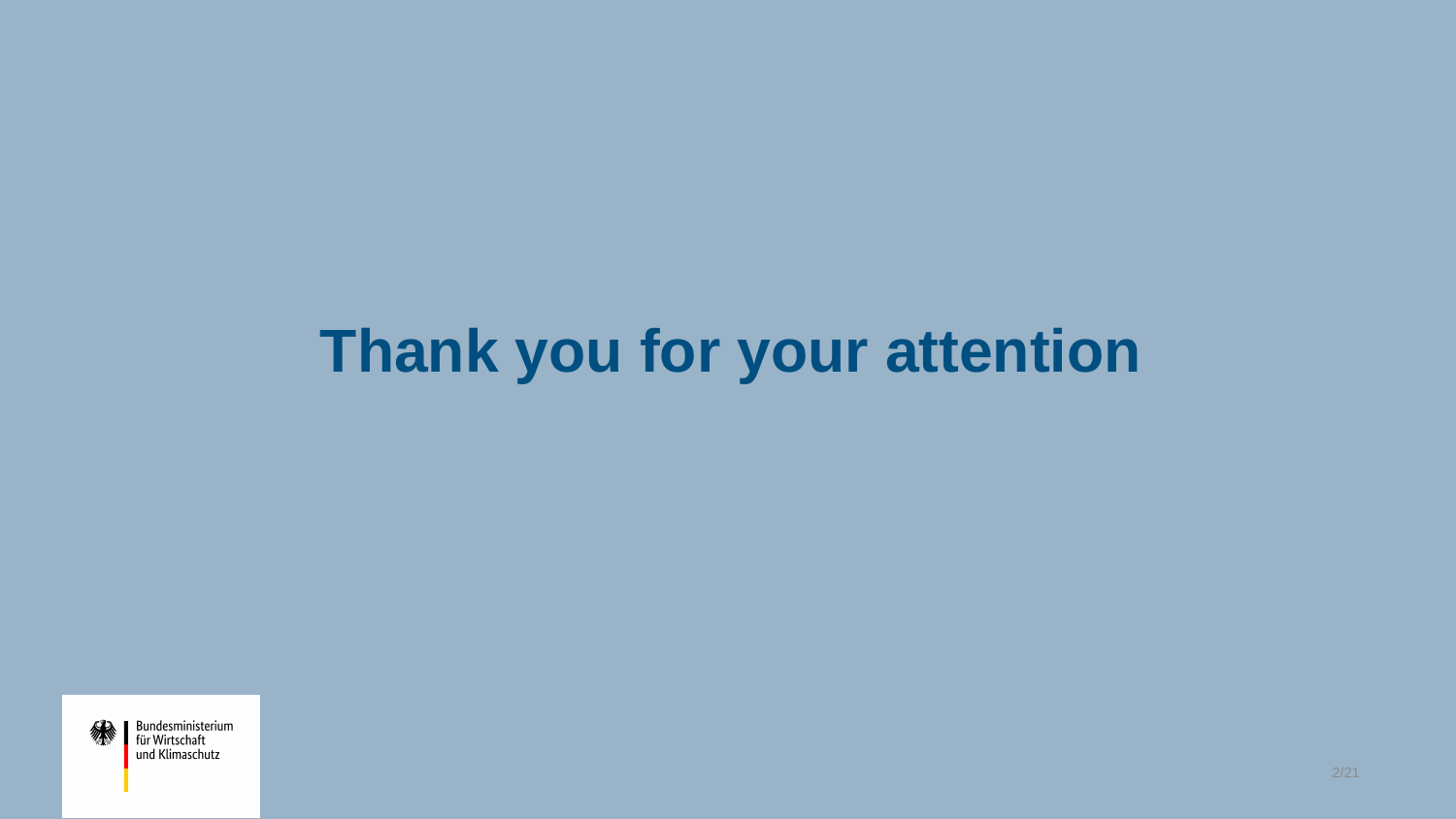

# Thank you for your attention
2/21